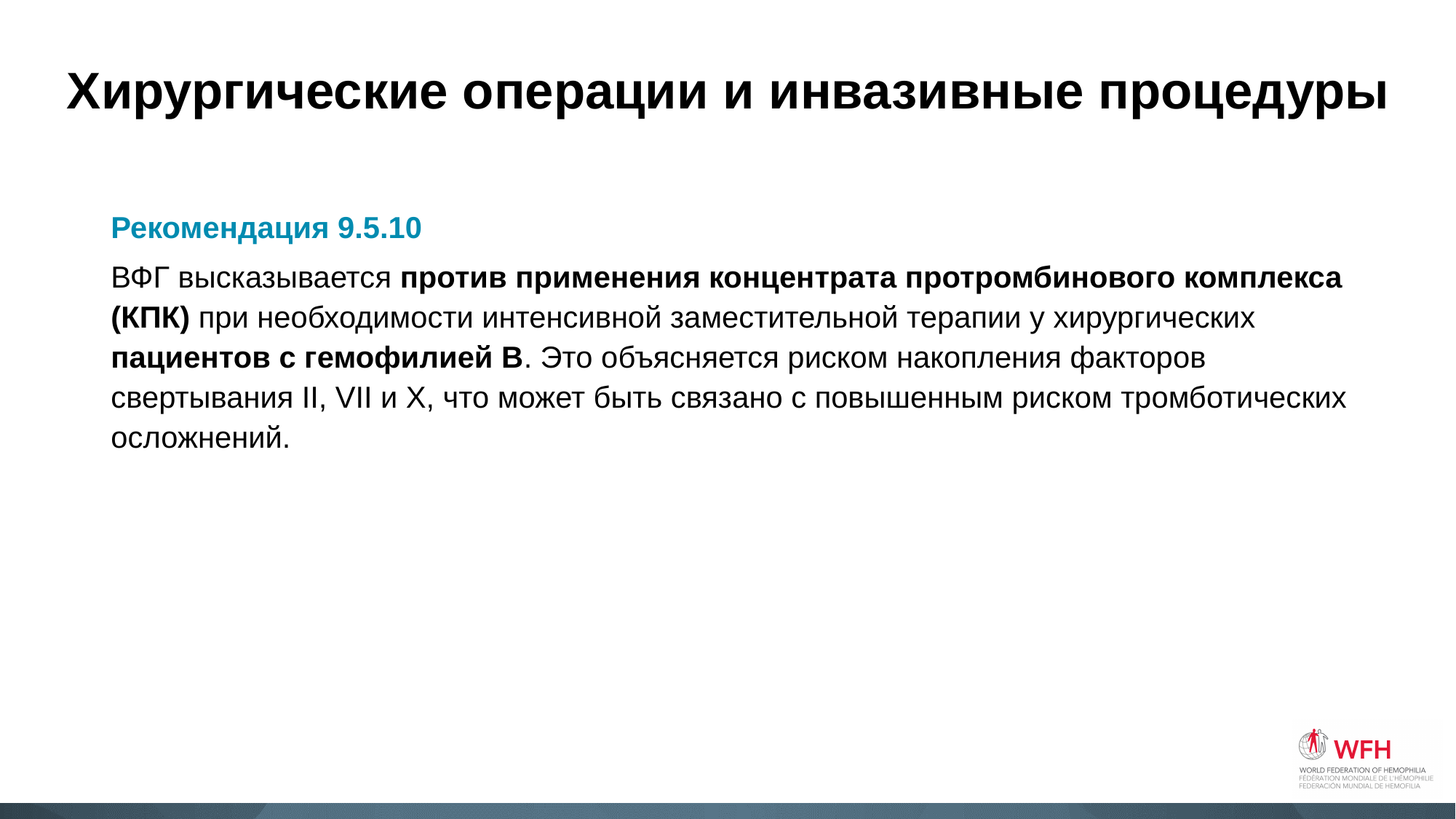

# Хирургические операции и инвазивные процедуры

Рекомендация 9.5.10
ВФГ высказывается против применения концентрата протромбинового комплекса (КПК) при необходимости интенсивной заместительной терапии у хирургических пациентов с гемофилией В. Это объясняется риском накопления факторов свертывания II, VII и X, что может быть связано с повышенным риском тромботических осложнений.